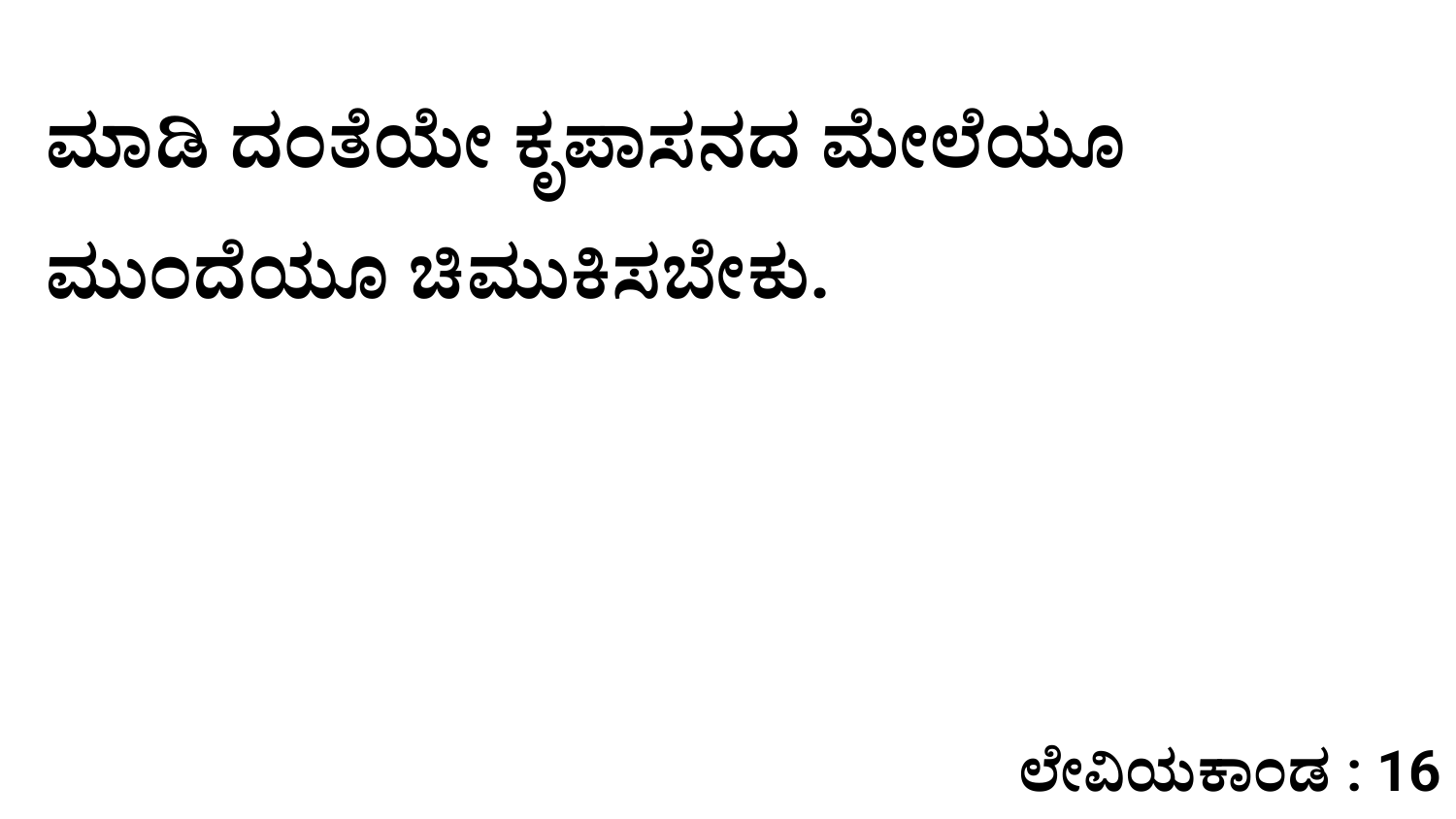

ಮಾಡಿ ದಂತೆಯೇ ಕೃಪಾಸನದ ಮೇಲೆಯೂ ಮುಂದೆಯೂ ಚಿಮುಕಿಸಬೇಕು.
ಲೇವಿಯಕಾಂಡ : 16